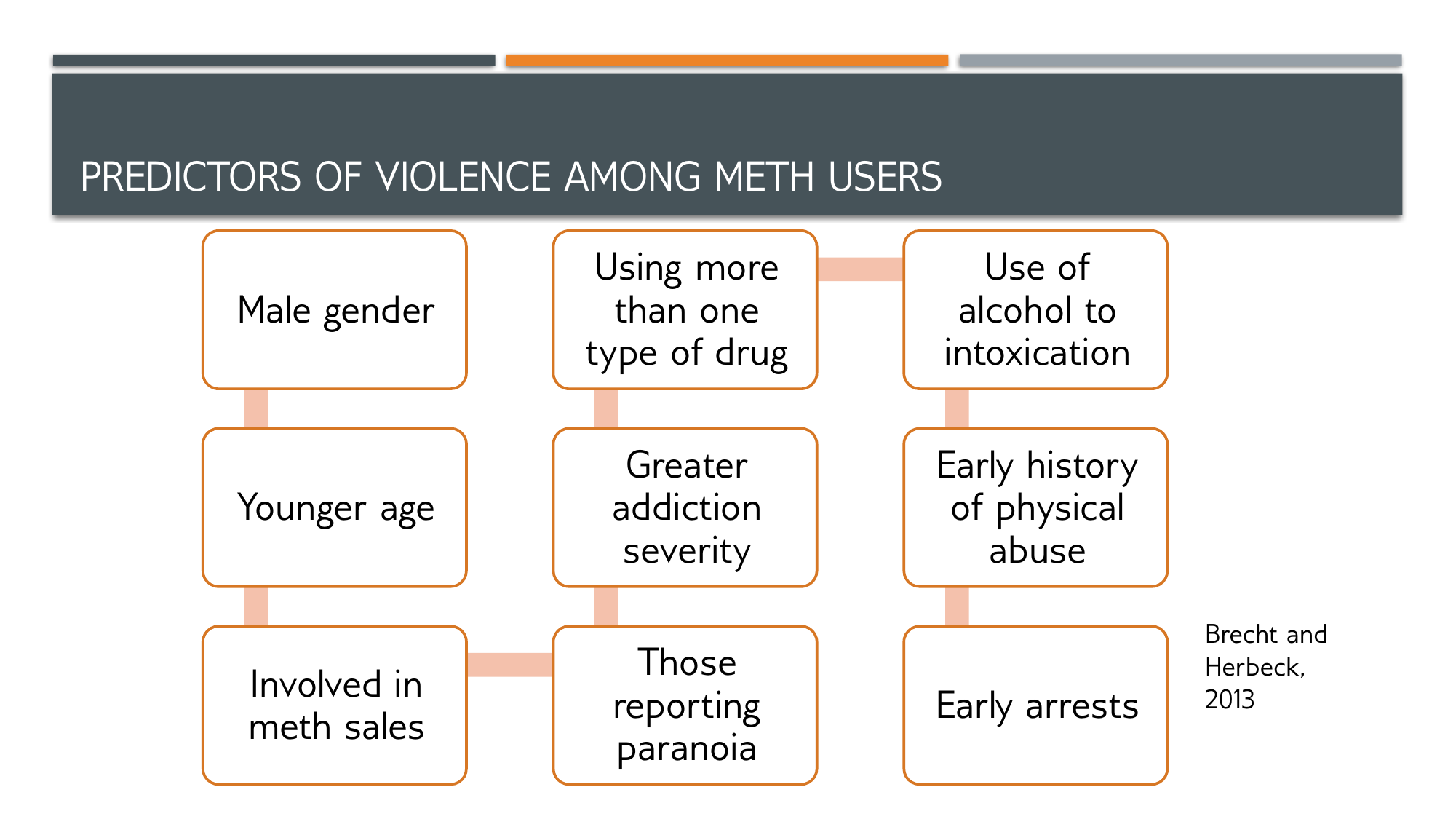

# Predictors of violence among meth users
Male gender
Younger age
Involved in meth sales
Those reporting paranoia
Greater addiction severity
Using more than one type of drug
Use of alcohol to intoxication
Early history of physical abuse
Early arrests
Brecht and Herbeck, 2013